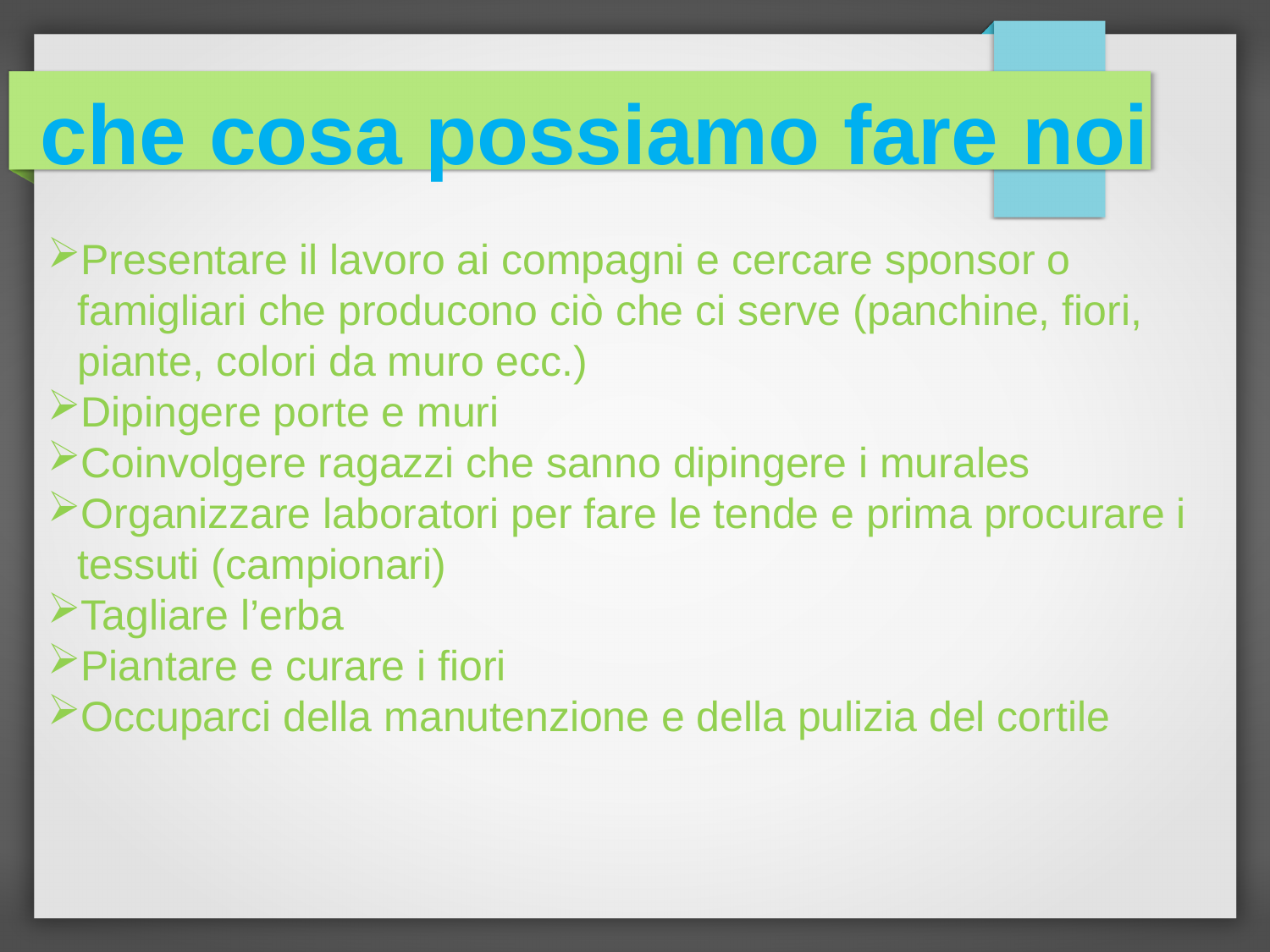

che cosa possiamo fare noi
Presentare il lavoro ai compagni e cercare sponsor o famigliari che producono ciò che ci serve (panchine, fiori, piante, colori da muro ecc.)
Dipingere porte e muri
Coinvolgere ragazzi che sanno dipingere i murales
Organizzare laboratori per fare le tende e prima procurare i tessuti (campionari)
Tagliare l’erba
Piantare e curare i fiori
Occuparci della manutenzione e della pulizia del cortile